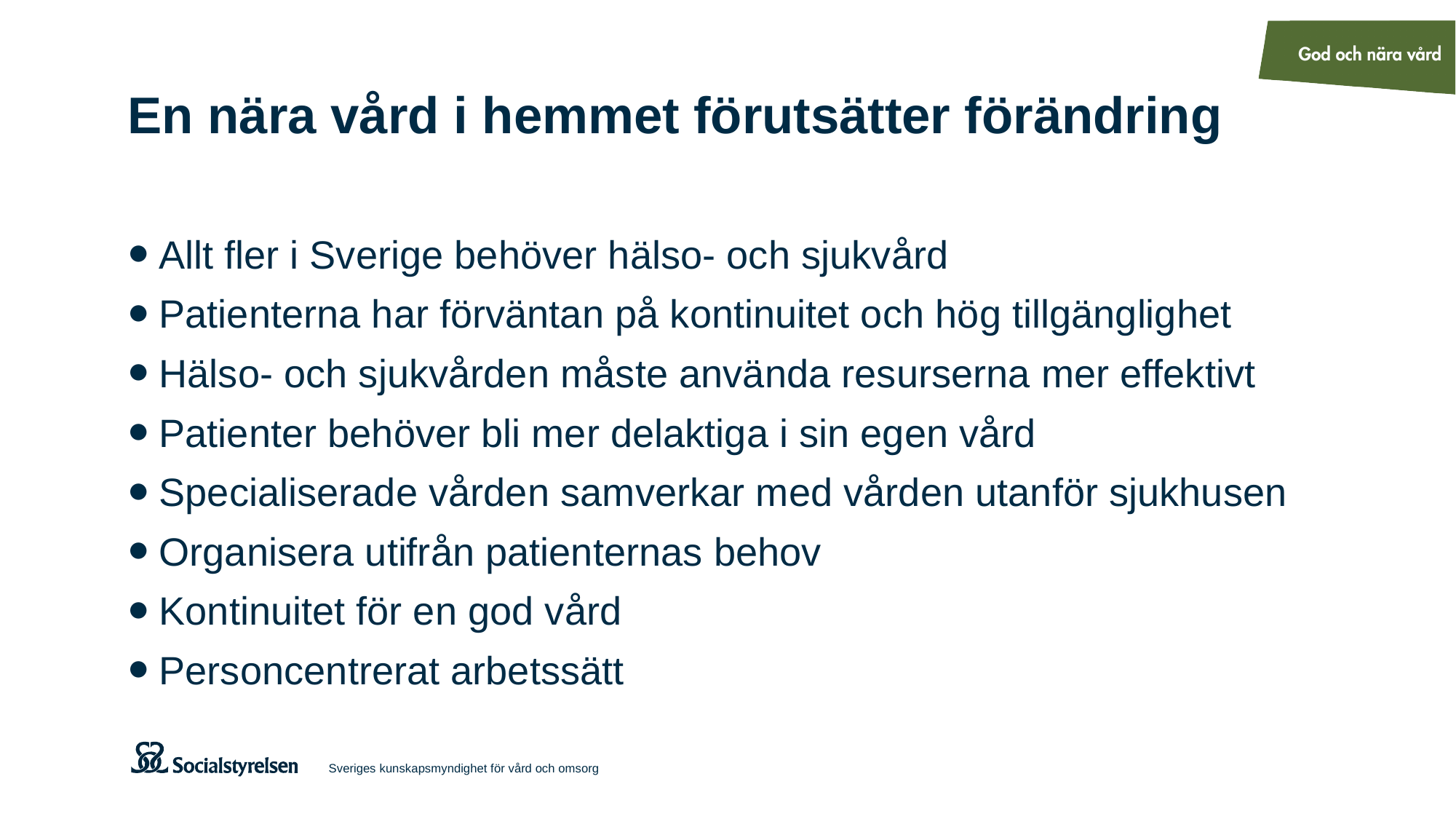

# En nära vård i hemmet förutsätter förändring
Allt fler i Sverige behöver hälso- och sjukvård
Patienterna har förväntan på kontinuitet och hög tillgänglighet
Hälso- och sjukvården måste använda resurserna mer effektivt
Patienter behöver bli mer delaktiga i sin egen vård
Specialiserade vården samverkar med vården utanför sjukhusen
Organisera utifrån patienternas behov
Kontinuitet för en god vård
Personcentrerat arbetssätt

Sveriges kunskapsmyndighet för vård och omsorg